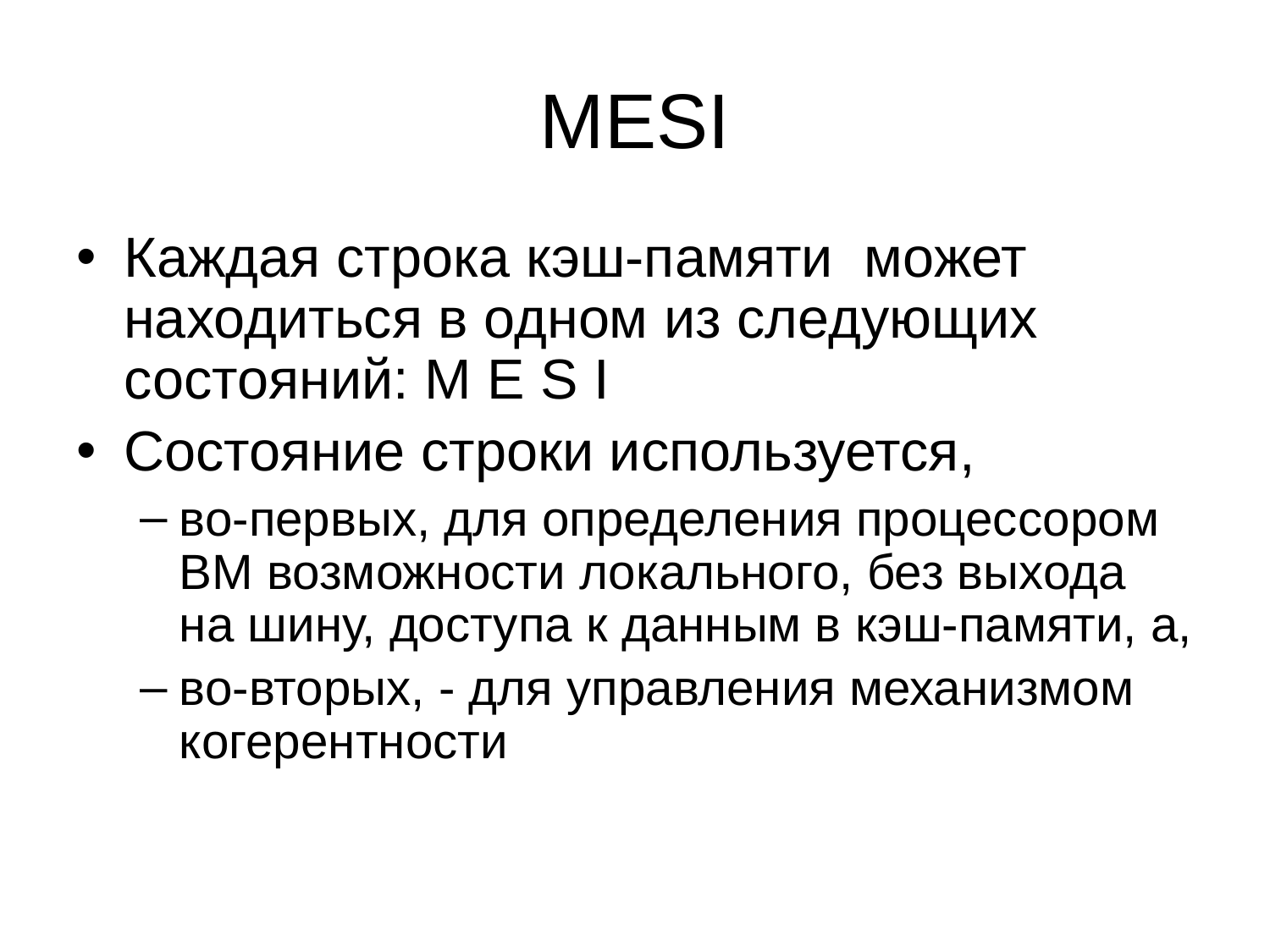

# MESI
Каждая строка кэш-памяти  может находиться в одном из следующих состояний: M E S I
Состояние строки используется,
во-первых, для определения процессором ВМ возможности локального, без выхода на шину, доступа к данным в кэш-памяти, а,
во-вторых, - для управления механизмом когерентности